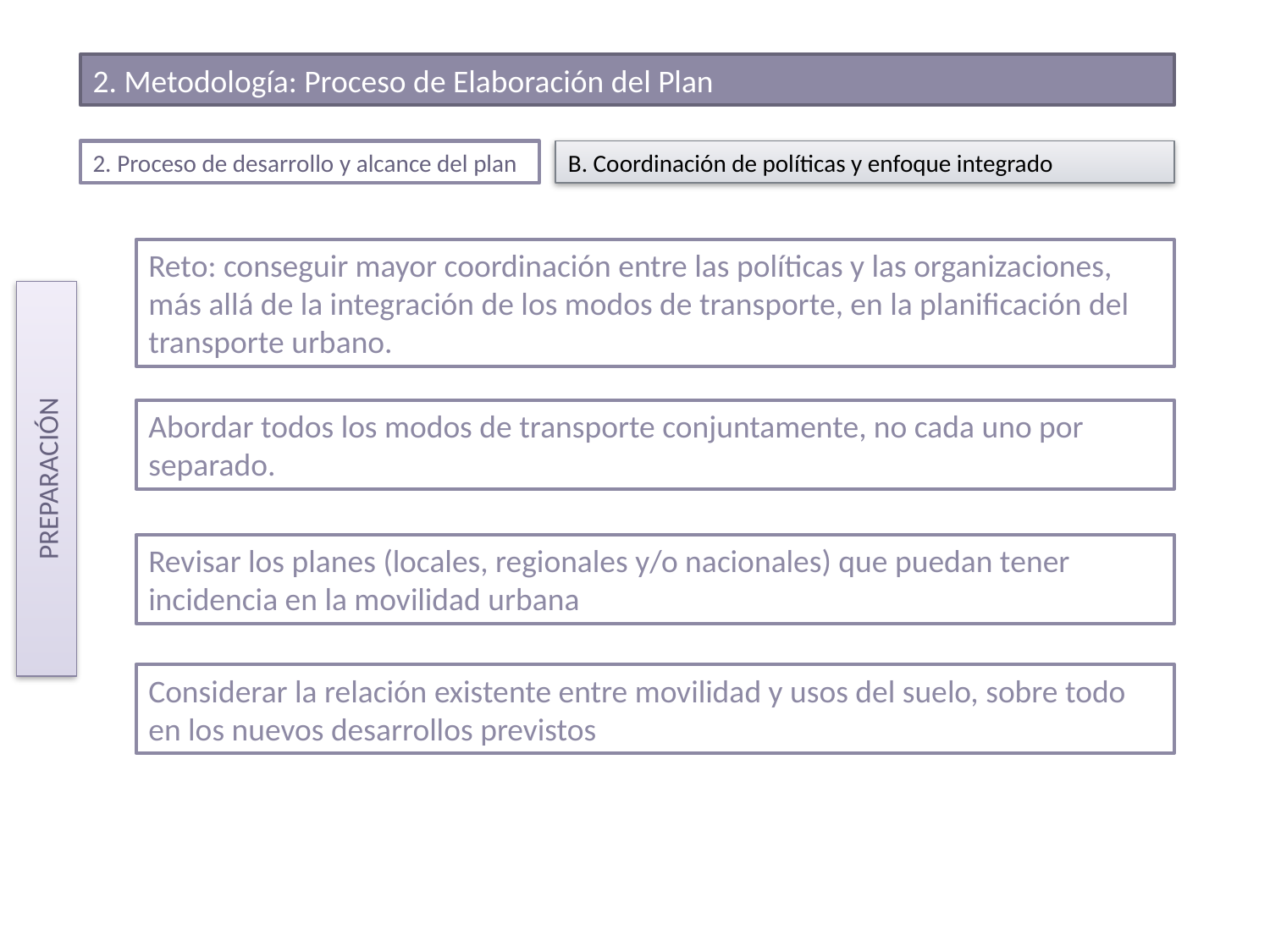

2. Metodología: Proceso de Elaboración del Plan
2. Proceso de desarrollo y alcance del plan
B. Coordinación de políticas y enfoque integrado
Reto: conseguir mayor coordinación entre las políticas y las organizaciones, más allá de la integración de los modos de transporte, en la planificación del transporte urbano.
PREPARACIÓN
Abordar todos los modos de transporte conjuntamente, no cada uno por separado.
Revisar los planes (locales, regionales y/o nacionales) que puedan tener incidencia en la movilidad urbana
Considerar la relación existente entre movilidad y usos del suelo, sobre todo en los nuevos desarrollos previstos